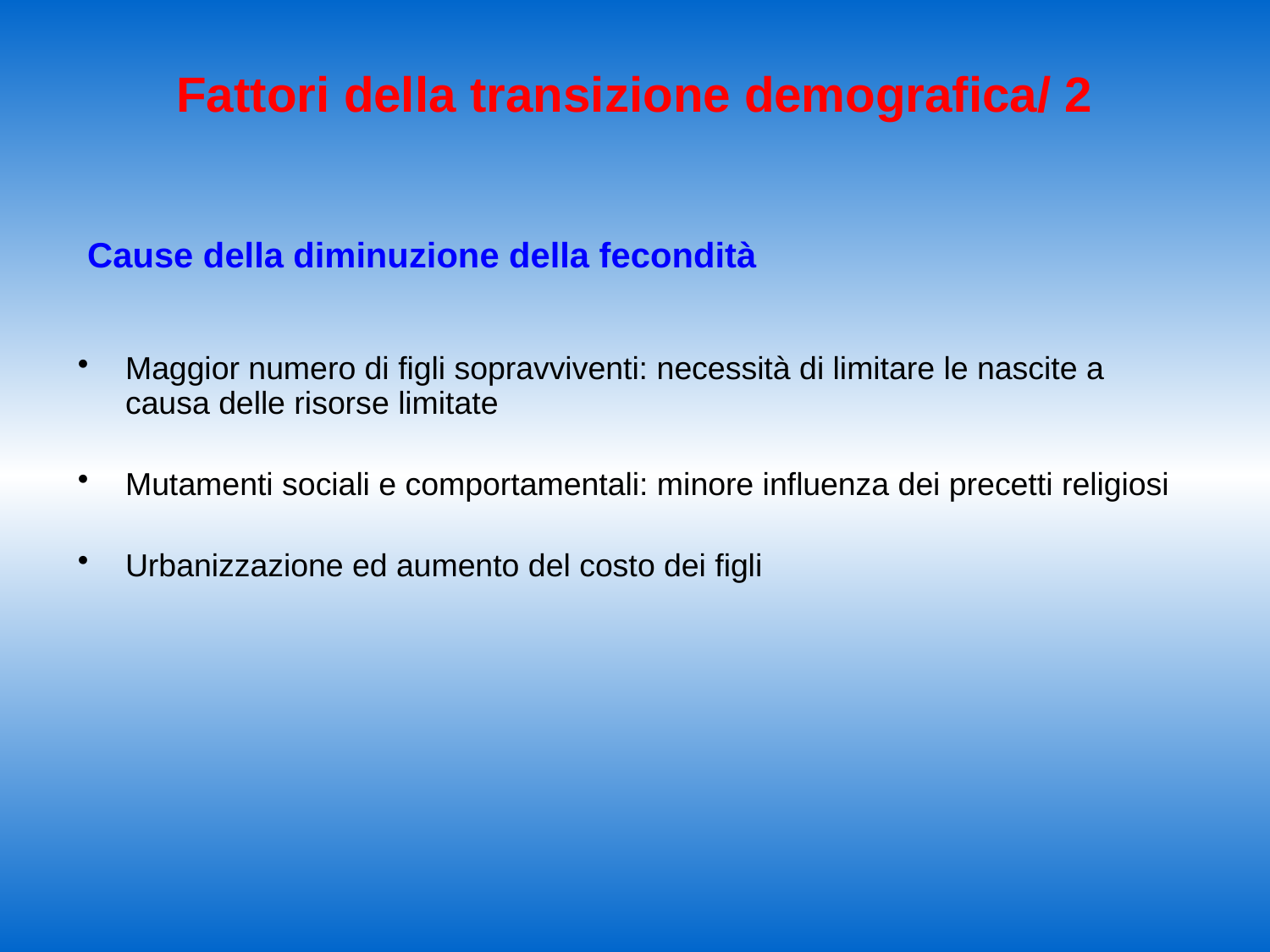

# Fattori della transizione demografica/ 2
Cause della diminuzione della fecondità
Maggior numero di figli sopravviventi: necessità di limitare le nascite a causa delle risorse limitate

Mutamenti sociali e comportamentali: minore influenza dei precetti religiosi

Urbanizzazione ed aumento del costo dei figli